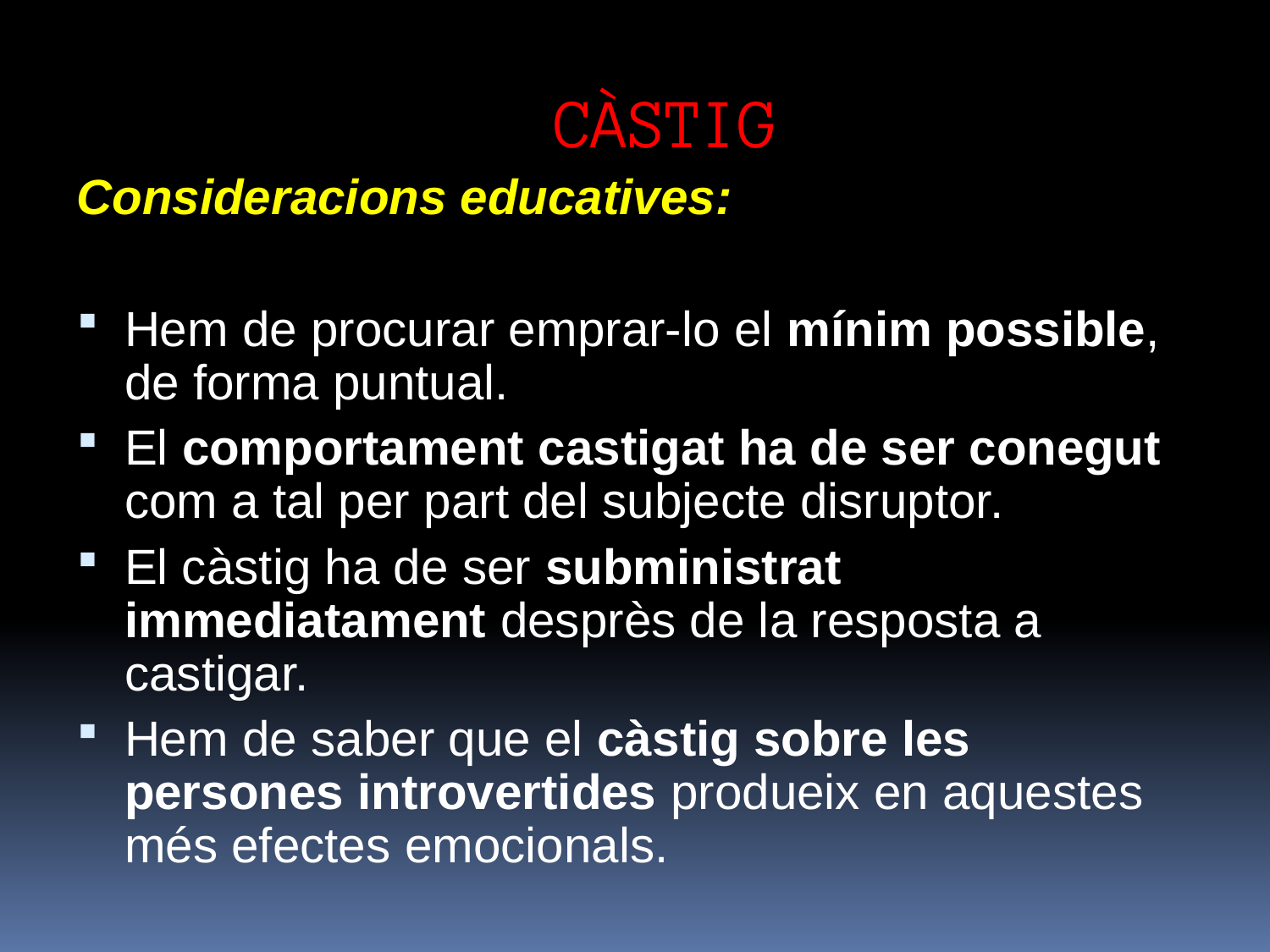

CÀSTIG
Consideracions educatives:

Hem de procurar emprar-lo el mínim possible, de forma puntual.
El comportament castigat ha de ser conegut com a tal per part del subjecte disruptor.
El càstig ha de ser subministrat immediatament desprès de la resposta a castigar.
Hem de saber que el càstig sobre les persones introvertides produeix en aquestes  més efectes emocionals.